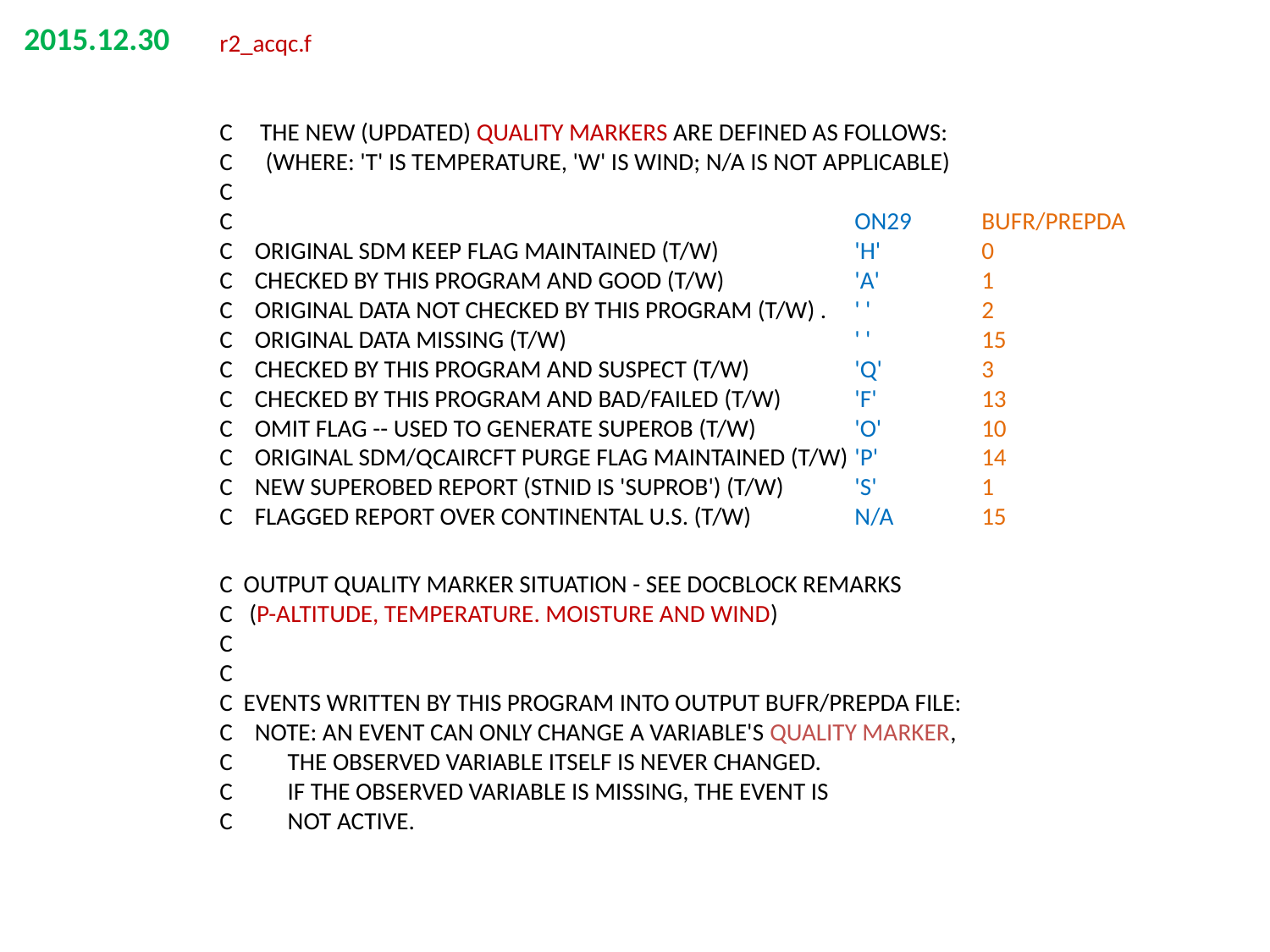

2015.12.30
r2_acqc.f

C     THE NEW (UPDATED) QUALITY MARKERS ARE DEFINED AS FOLLOWS:
C      (WHERE: 'T' IS TEMPERATURE, 'W' IS WIND; N/A IS NOT APPLICABLE)
C
C                                                      			ON29  	BUFR/PREPDA
C    ORIGINAL SDM KEEP FLAG MAINTAINED (T/W) 		'H'      	0
C    CHECKED BY THIS PROGRAM AND GOOD (T/W) 	'A'       	1
C    ORIGINAL DATA NOT CHECKED BY THIS PROGRAM (T/W) .  	' '       	2
C    ORIGINAL DATA MISSING (T/W) 			' '      	15
C    CHECKED BY THIS PROGRAM AND SUSPECT (T/W) 	'Q'       	3
C    CHECKED BY THIS PROGRAM AND BAD/FAILED (T/W) 	'F'      	13
C    OMIT FLAG -- USED TO GENERATE SUPEROB (T/W) 	'O'      	10
C    ORIGINAL SDM/QCAIRCFT PURGE FLAG MAINTAINED (T/W)	'P'      	14
C    NEW SUPEROBED REPORT (STNID IS 'SUPROB') (T/W) 	'S'       	1
C    FLAGGED REPORT OVER CONTINENTAL U.S. (T/W) 	N/A      	15

C  OUTPUT QUALITY MARKER SITUATION - SEE DOCBLOCK REMARKS
C   (P-ALTITUDE, TEMPERATURE. MOISTURE AND WIND)
C
C
C  EVENTS WRITTEN BY THIS PROGRAM INTO OUTPUT BUFR/PREPDA FILE:
C    NOTE: AN EVENT CAN ONLY CHANGE A VARIABLE'S QUALITY MARKER,
C          THE OBSERVED VARIABLE ITSELF IS NEVER CHANGED.
C          IF THE OBSERVED VARIABLE IS MISSING, THE EVENT IS
C          NOT ACTIVE.